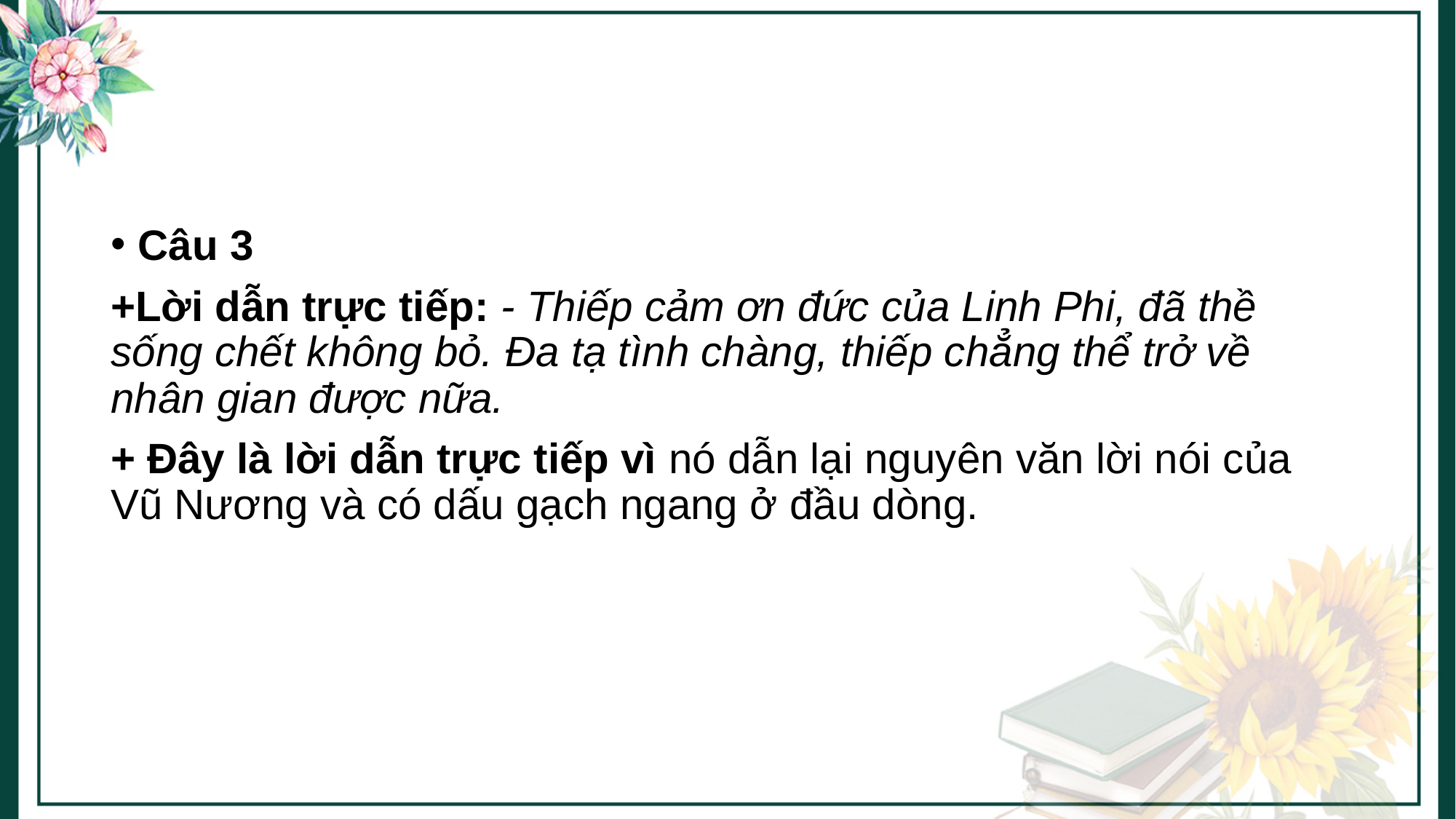

Câu 3
+Lời dẫn trực tiếp: - Thiếp cảm ơn đức của Linh Phi, đã thề sống chết không bỏ. Đa tạ tình chàng, thiếp chẳng thể trở về nhân gian được nữa.
+ Đây là lời dẫn trực tiếp vì nó dẫn lại nguyên văn lời nói của Vũ Nương và có dấu gạch ngang ở đầu dòng.